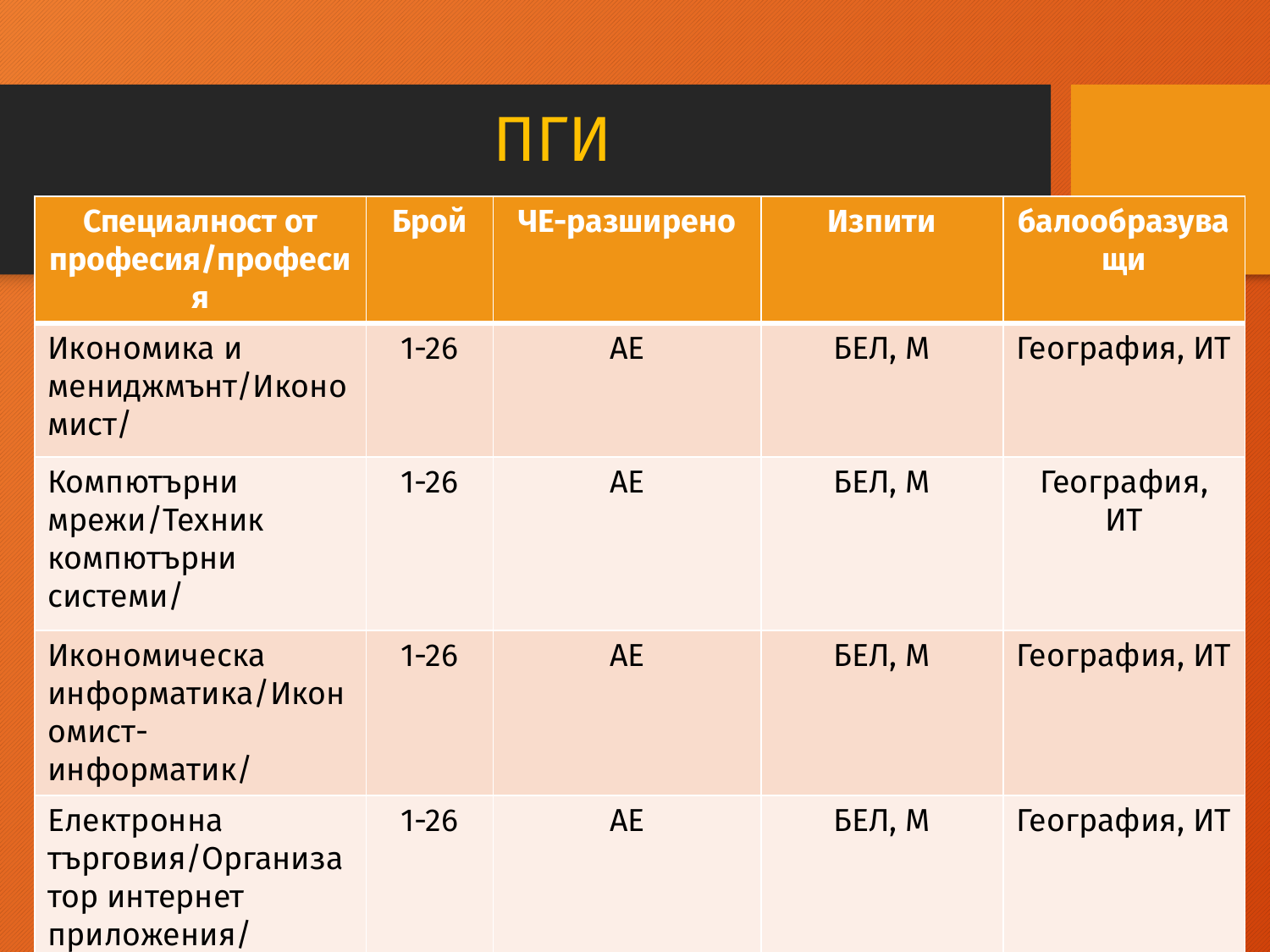

# ПГИ
| Специалност от професия/професия | Брой | ЧЕ-разширено | Изпити | балообразуващи |
| --- | --- | --- | --- | --- |
| Икономика и мениджмънт/Икономист/ | 1-26 | АЕ | БЕЛ, М | География, ИТ |
| Компютърни мрежи/Техник компютърни системи/ | 1-26 | АЕ | БЕЛ, М | География, ИТ |
| Икономическа информатика/Икономист-информатик/ | 1-26 | АЕ | БЕЛ, М | География, ИТ |
| Електронна търговия/Организатор интернет приложения/ | 1-26 | АЕ | БЕЛ, М | География, ИТ |